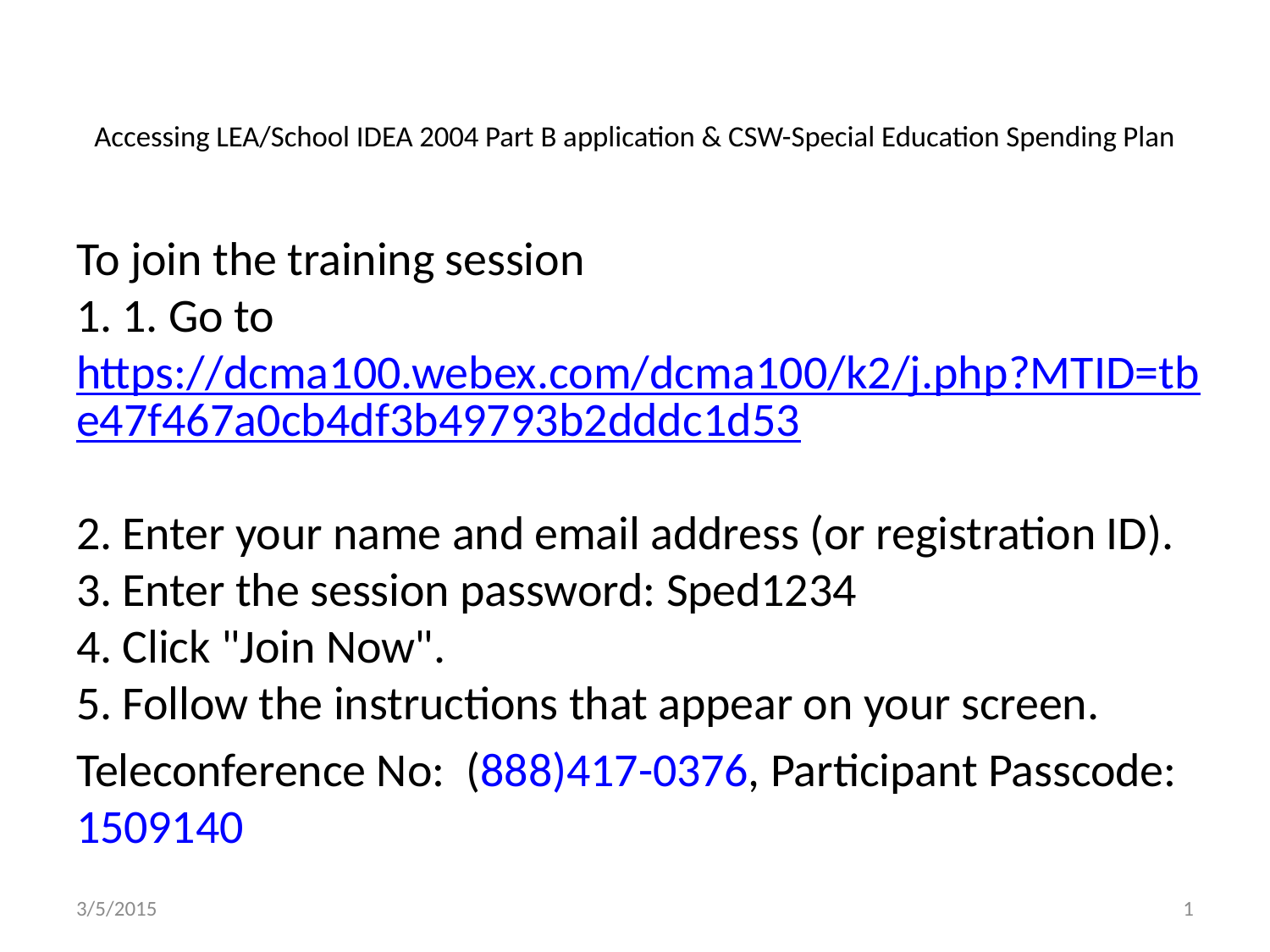

# Accessing LEA/School IDEA 2004 Part B application & CSW-Special Education Spending Plan
To join the training session
1. 1. Go to https://dcma100.webex.com/dcma100/k2/j.php?MTID=tbe47f467a0cb4df3b49793b2dddc1d53
2. Enter your name and email address (or registration ID).
3. Enter the session password: Sped1234
4. Click "Join Now".
5. Follow the instructions that appear on your screen.
Teleconference No:  (888)417-0376, Participant Passcode:  1509140

3/5/2015
1